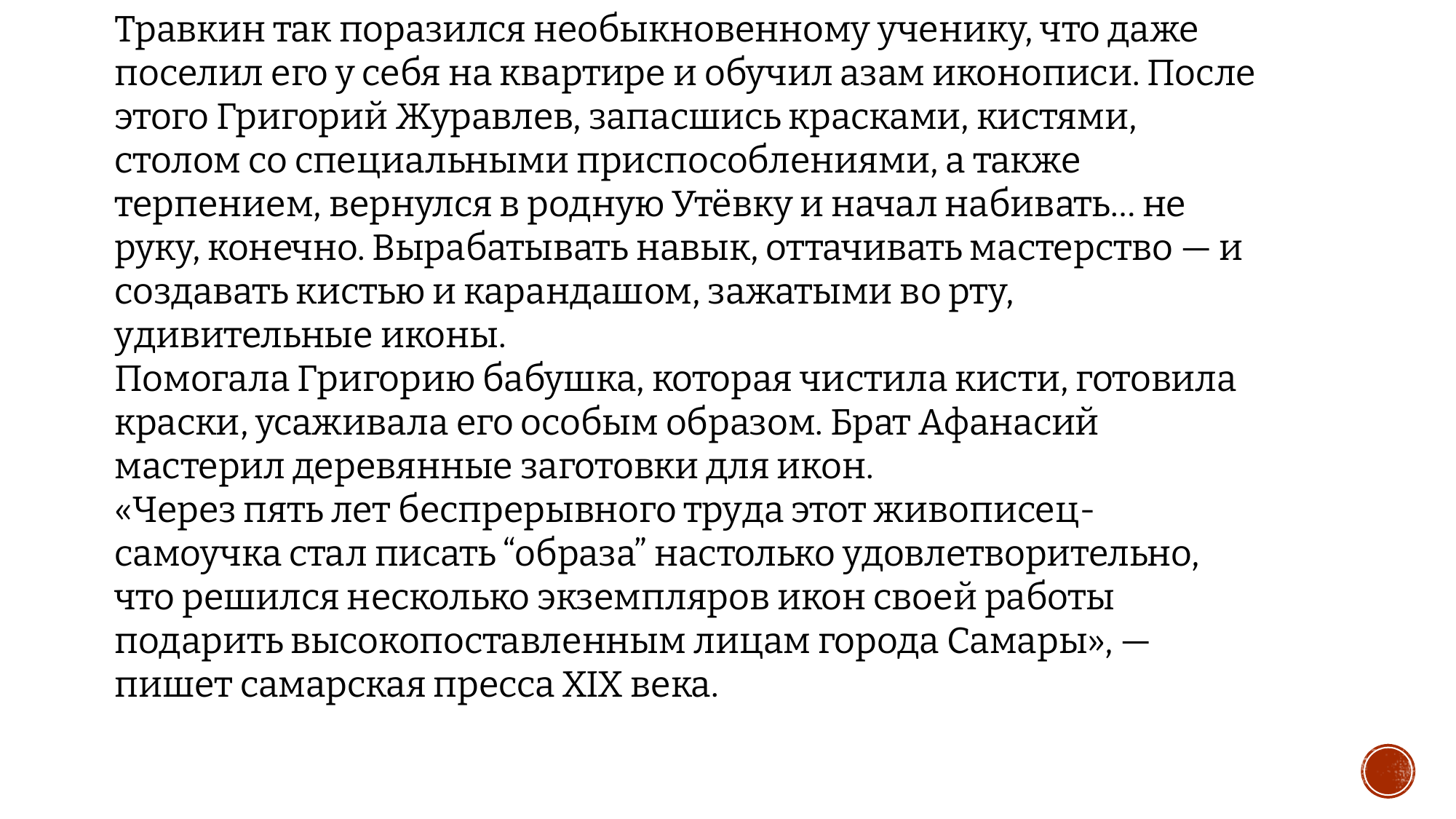

Травкин так поразился необыкновенному ученику, что даже поселил его у себя на квартире и обучил азам иконописи. После этого Григорий Журавлев, запасшись красками, кистями, столом со специальными приспособлениями, а также терпением, вернулся в родную Утёвку и начал набивать… не руку, конечно. Вырабатывать навык, оттачивать мастерство — и создавать кистью и карандашом, зажатыми во рту, удивительные иконы.
Помогала Григорию бабушка, которая чистила кисти, готовила краски, усаживала его особым образом. Брат Афанасий мастерил деревянные заготовки для икон.
«Через пять лет беспрерывного труда этот живописец-самоучка стал писать “образа” настолько удовлетворительно, что решился несколько экземпляров икон своей работы подарить высокопоставленным лицам города Самары», — пишет самарская пресса XIX века.